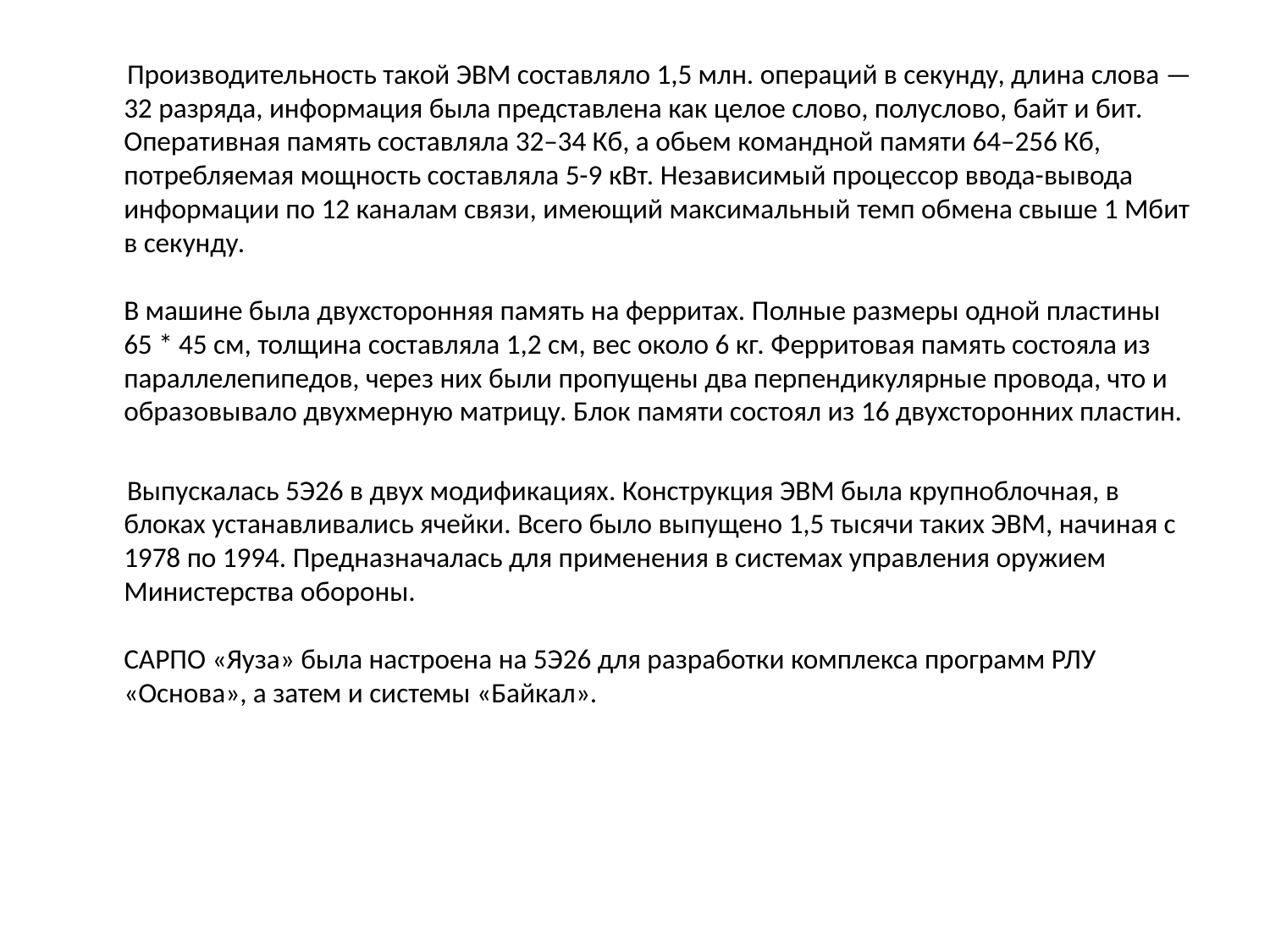

Производительность такой ЭВМ составляло 1,5 млн. операций в секунду, длина слова — 32 разряда, информация была представлена как целое слово, полуслово, байт и бит. Оперативная память составляла 32–34 Кб, а обьем командной памяти 64–256 Кб, потребляемая мощность составляла 5-9 кВт. Независимый процессор ввода-вывода информации по 12 каналам связи, имеющий максимальный темп обмена свыше 1 Мбит в секунду.
В машине была двухсторонняя память на ферритах. Полные размеры одной пластины 65 * 45 см, толщина составляла 1,2 см, вес около 6 кг. Ферритовая память состояла из параллелепипедов, через них были пропущены два перпендикулярные провода, что и образовывало двухмерную матрицу. Блок памяти состоял из 16 двухсторонних пластин.

        Выпускалась 5Э26 в двух модификациях. Конструкция ЭВМ была крупноблочная, в блоках устанавливались ячейки. Всего было выпущено 1,5 тысячи таких ЭВМ, начиная с 1978 по 1994. Предназначалась для применения в системах управления оружием Министерства обороны.
САРПО «Яуза» была настроена на 5Э26 для разработки комплекса программ РЛУ «Основа», а затем и системы «Байкал».